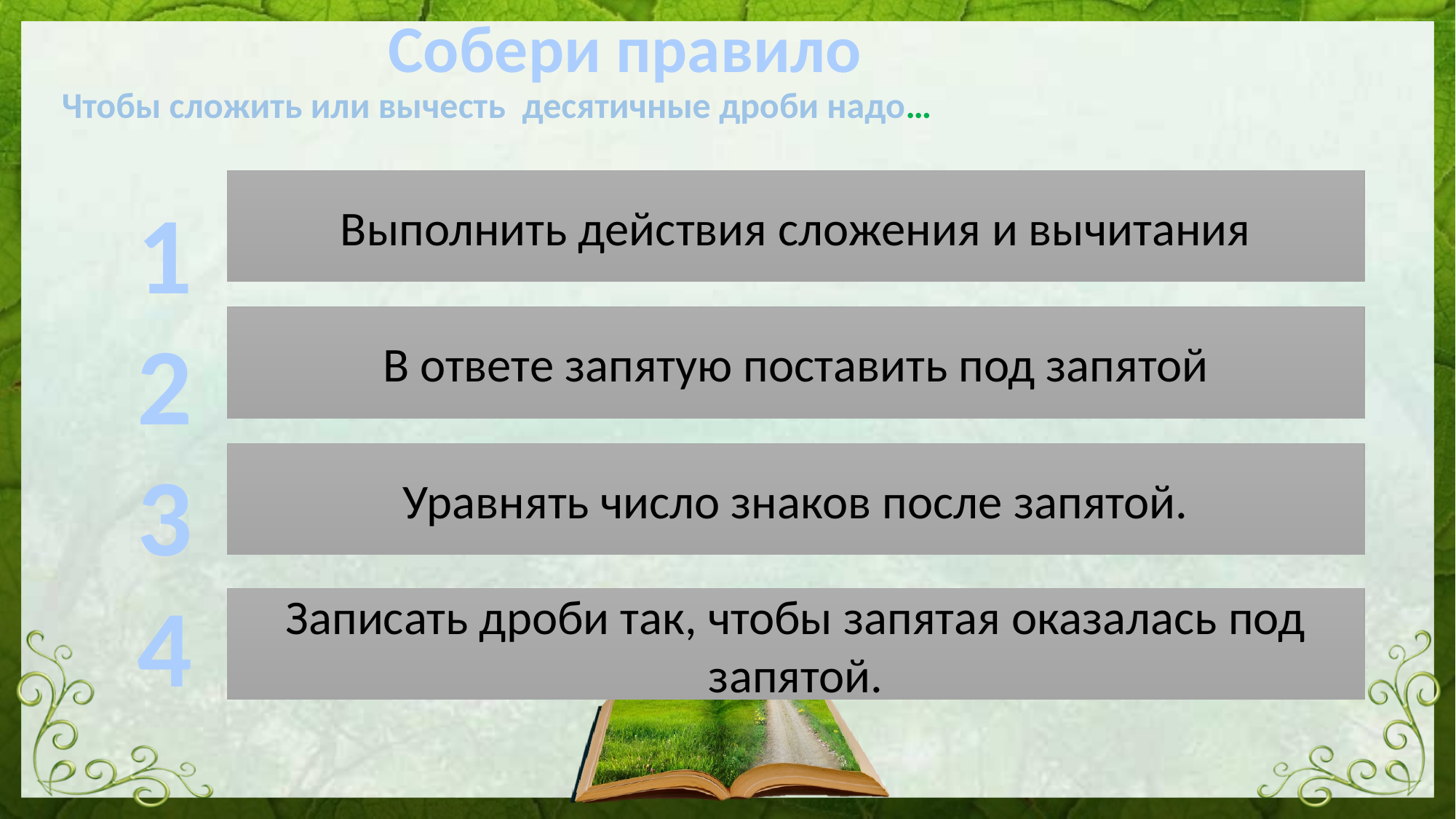

Собери правило
Чтобы сложить или вычесть  десятичные дроби надо…
Выполнить действия сложения и вычитания
1
2
3
4
В ответе запятую поставить под запятой
Уравнять число знаков после запятой.
Записать дроби так, чтобы запятая оказалась под запятой.